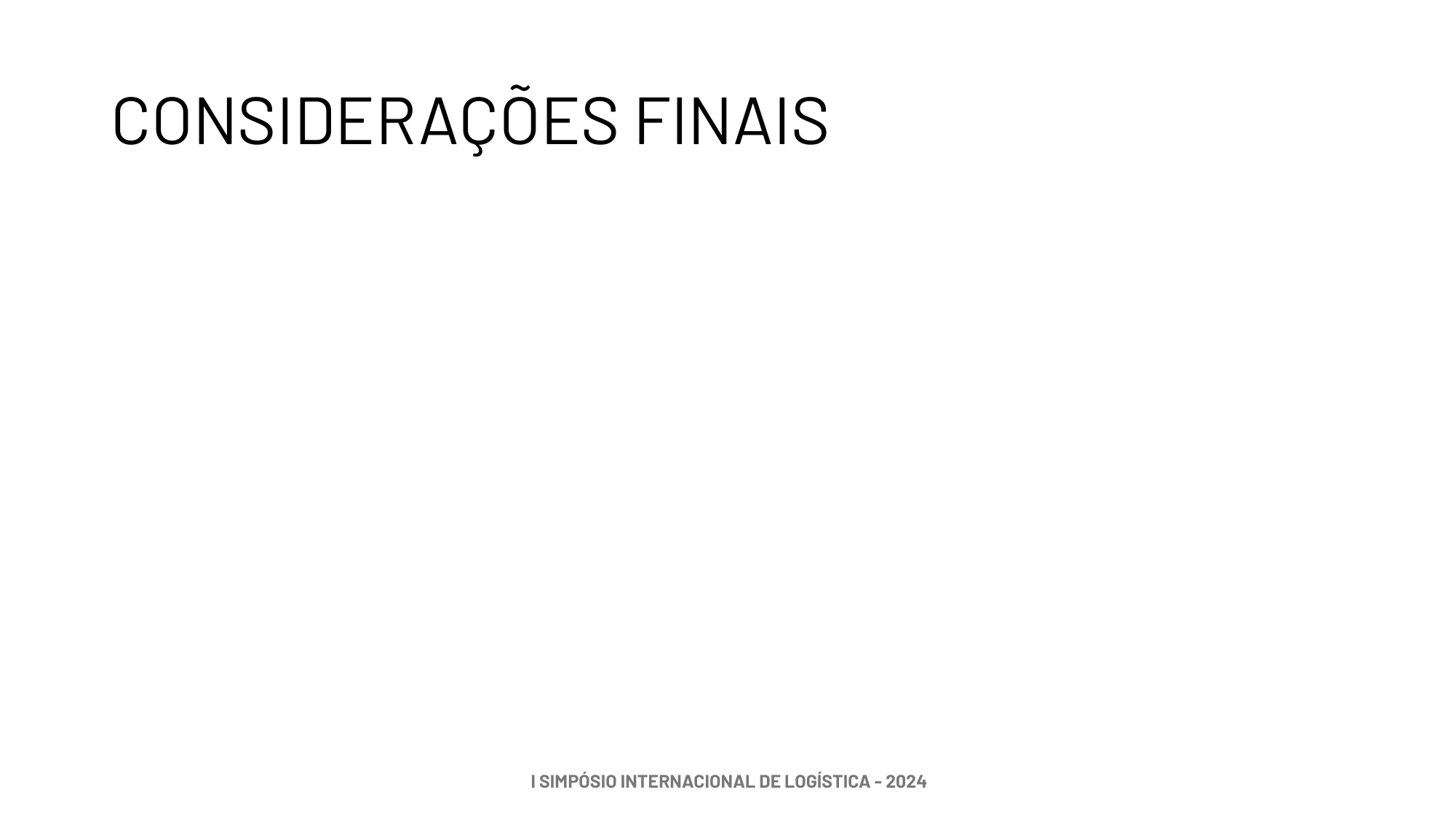

# CONSIDERAÇÕES FINAIS

 I SIMPÓSIO INTERNACIONAL DE LOGÍSTICA - 2024